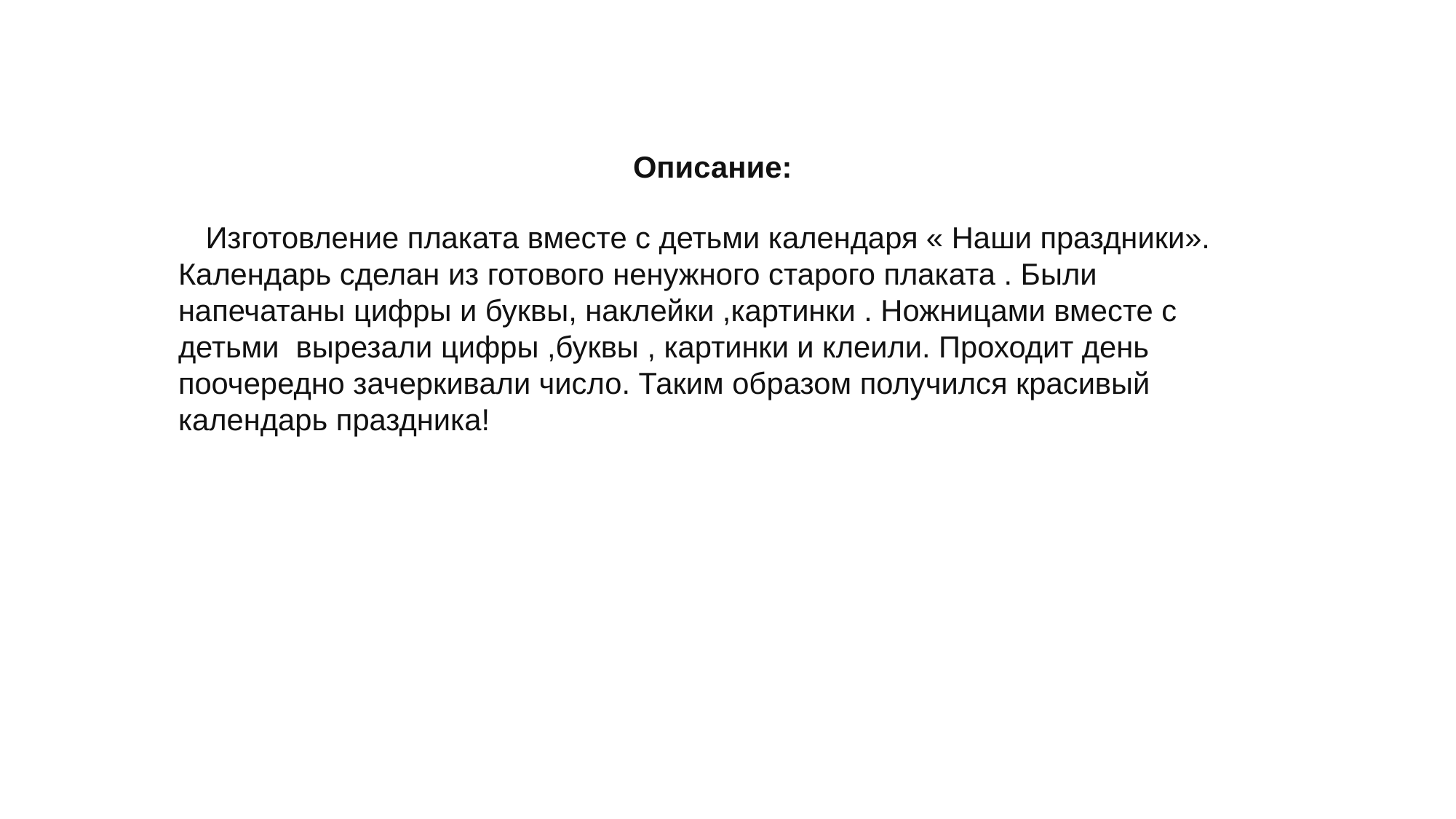

Описание:
Изготовление плаката вместе с детьми календаря « Наши праздники». Календарь сделан из готового ненужного старого плаката . Были напечатаны цифры и буквы, наклейки ,картинки . Ножницами вместе с детьми  вырезали цифры ,буквы , картинки и клеили. Проходит день поочередно зачеркивали число. Таким образом получился красивый календарь праздника!